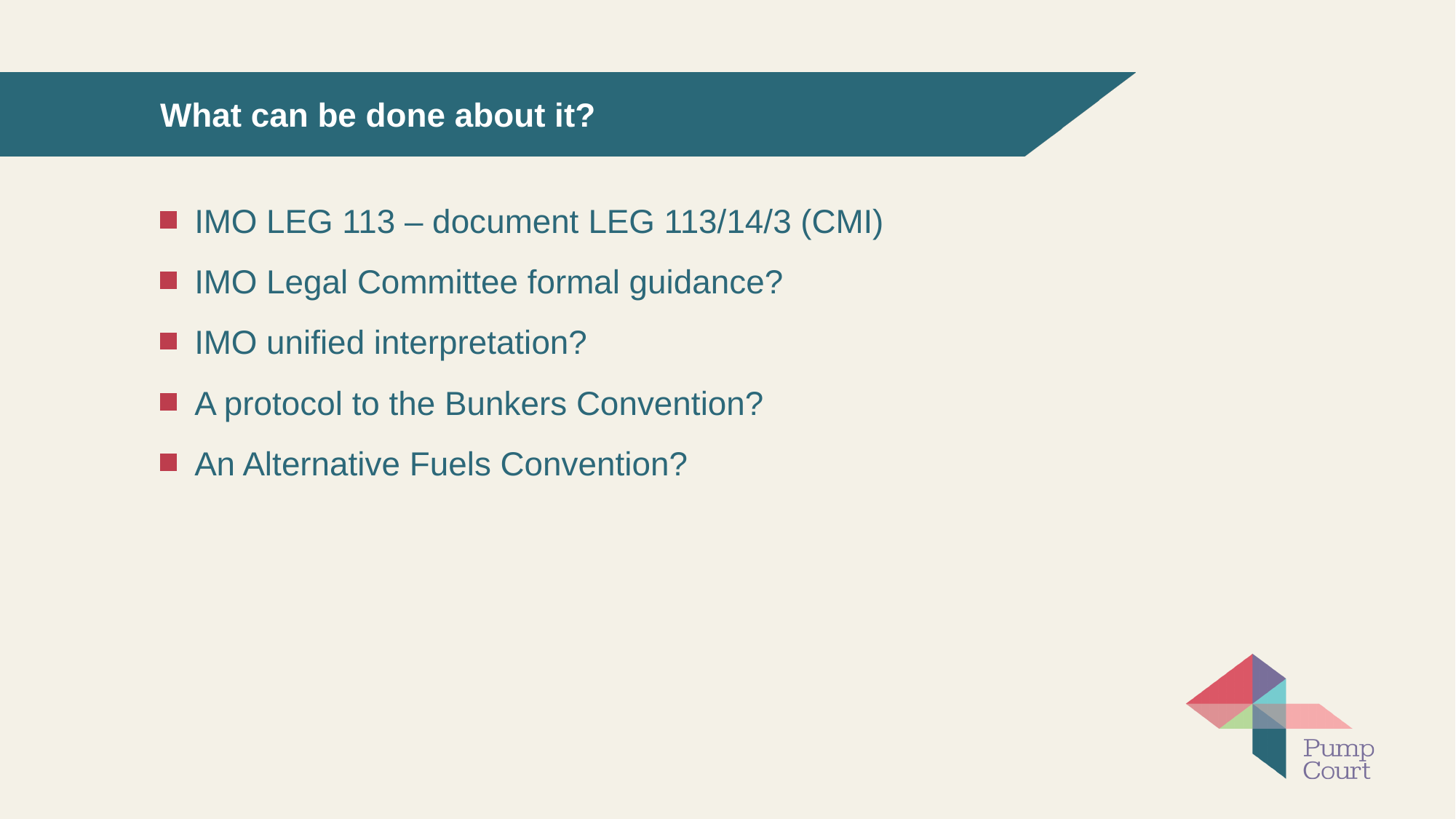

# What can be done about it?
IMO LEG 113 – document LEG 113/14/3 (CMI)
IMO Legal Committee formal guidance?
IMO unified interpretation?
A protocol to the Bunkers Convention?
An Alternative Fuels Convention?